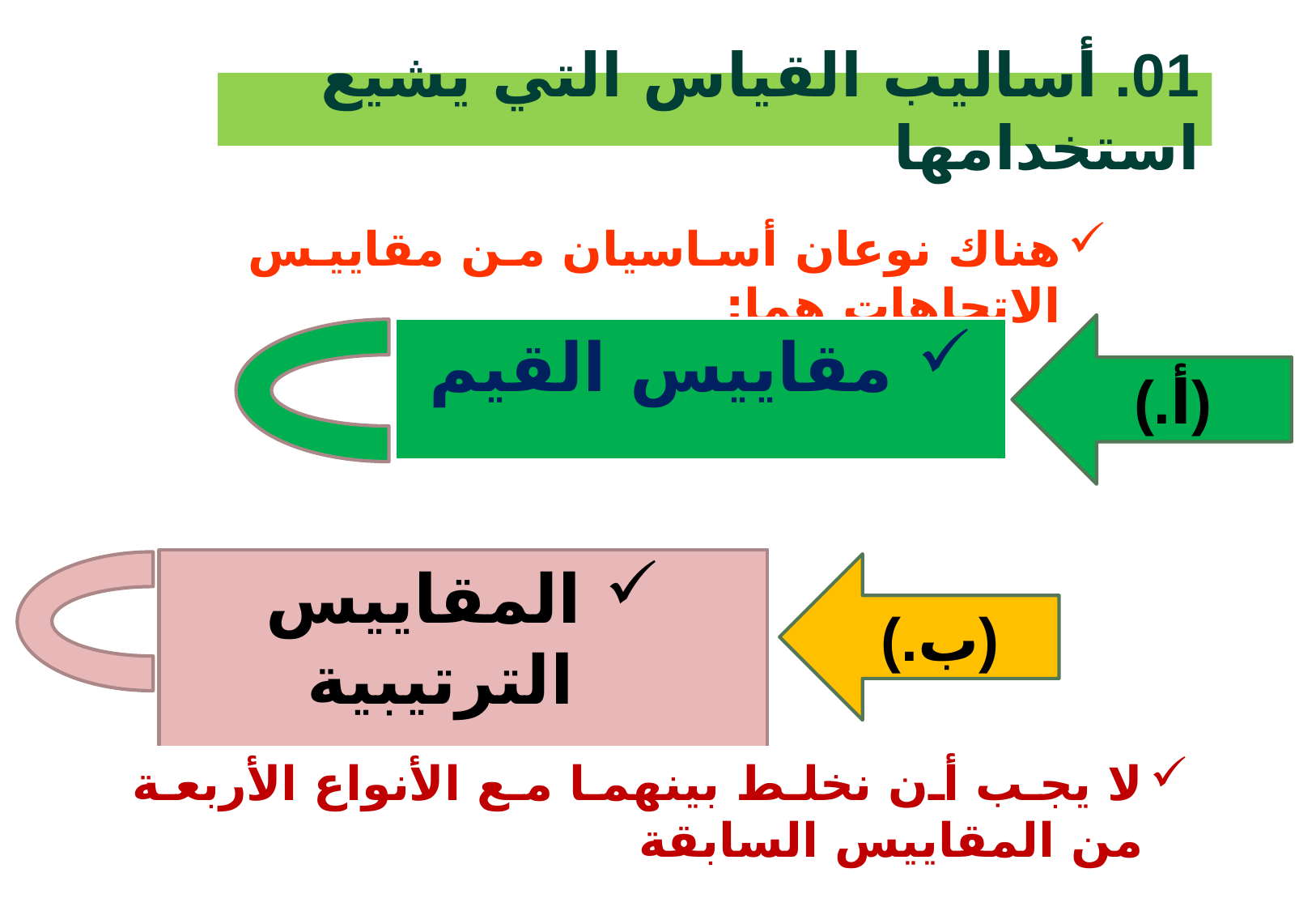

# 01. أساليب القياس التي يشيع استخدامها
هناك نوعان أساسيان من مقاييس الاتجاهات هما:

(أ.)
 مقاييس القيم

 المقاييس الترتيبية

(ب.)
لا يجب أن نخلط بينهما مع الأنواع الأربعة من المقاييس السابقة
4
3